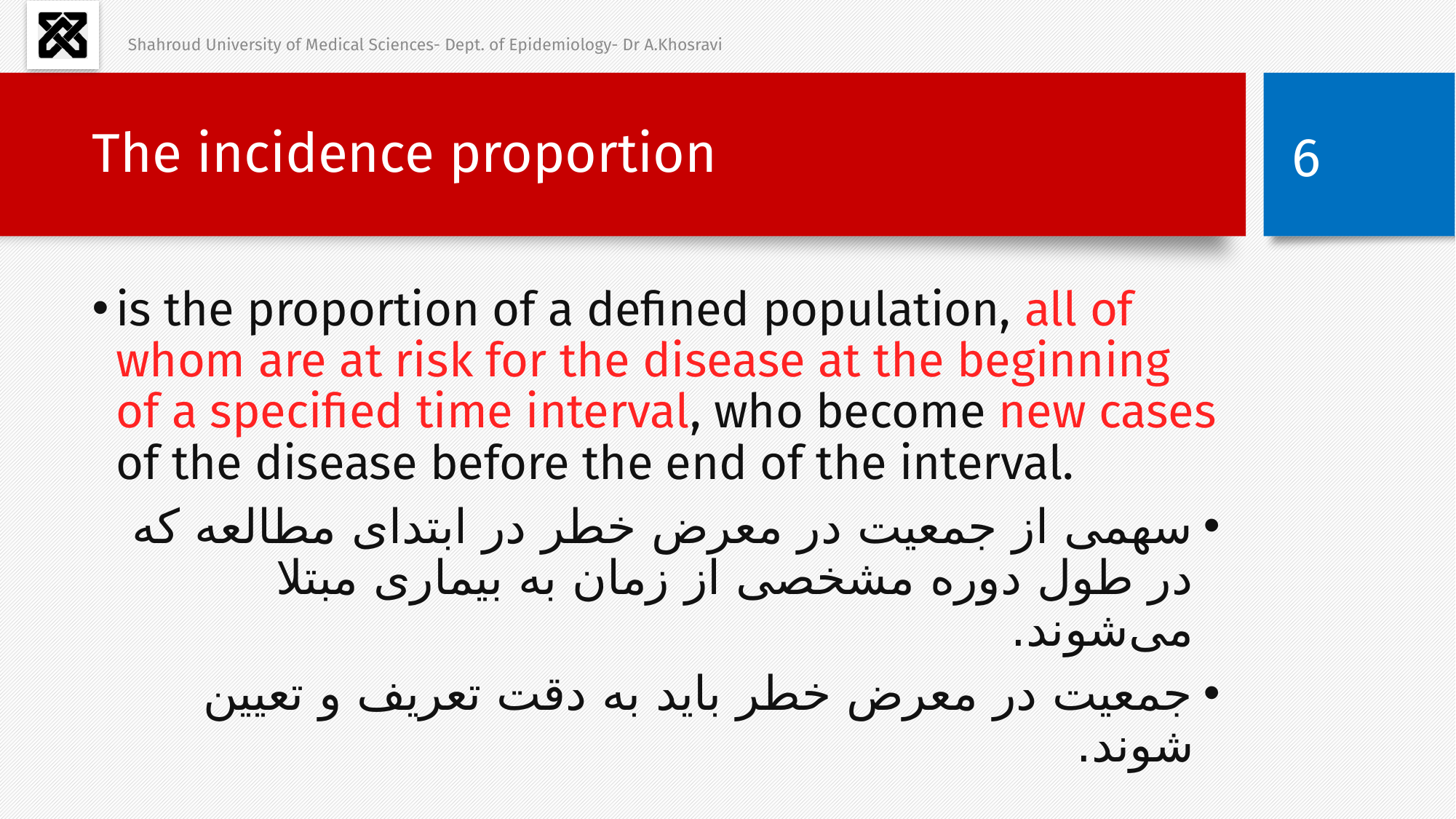

Shahroud University of Medical Sciences- Dept. of Epidemiology- Dr A.Khosravi
# The incidence proportion
6
is the proportion of a defined population, all of whom are at risk for the disease at the beginning of a specified time interval, who become new cases of the disease before the end of the interval.
سهمی از جمعیت در معرض خطر در ابتدای مطالعه که در طول دوره مشخصی از زمان به بیماری مبتلا می‌شوند.
جمعیت در معرض خطر باید به دقت تعریف و تعیین شوند.